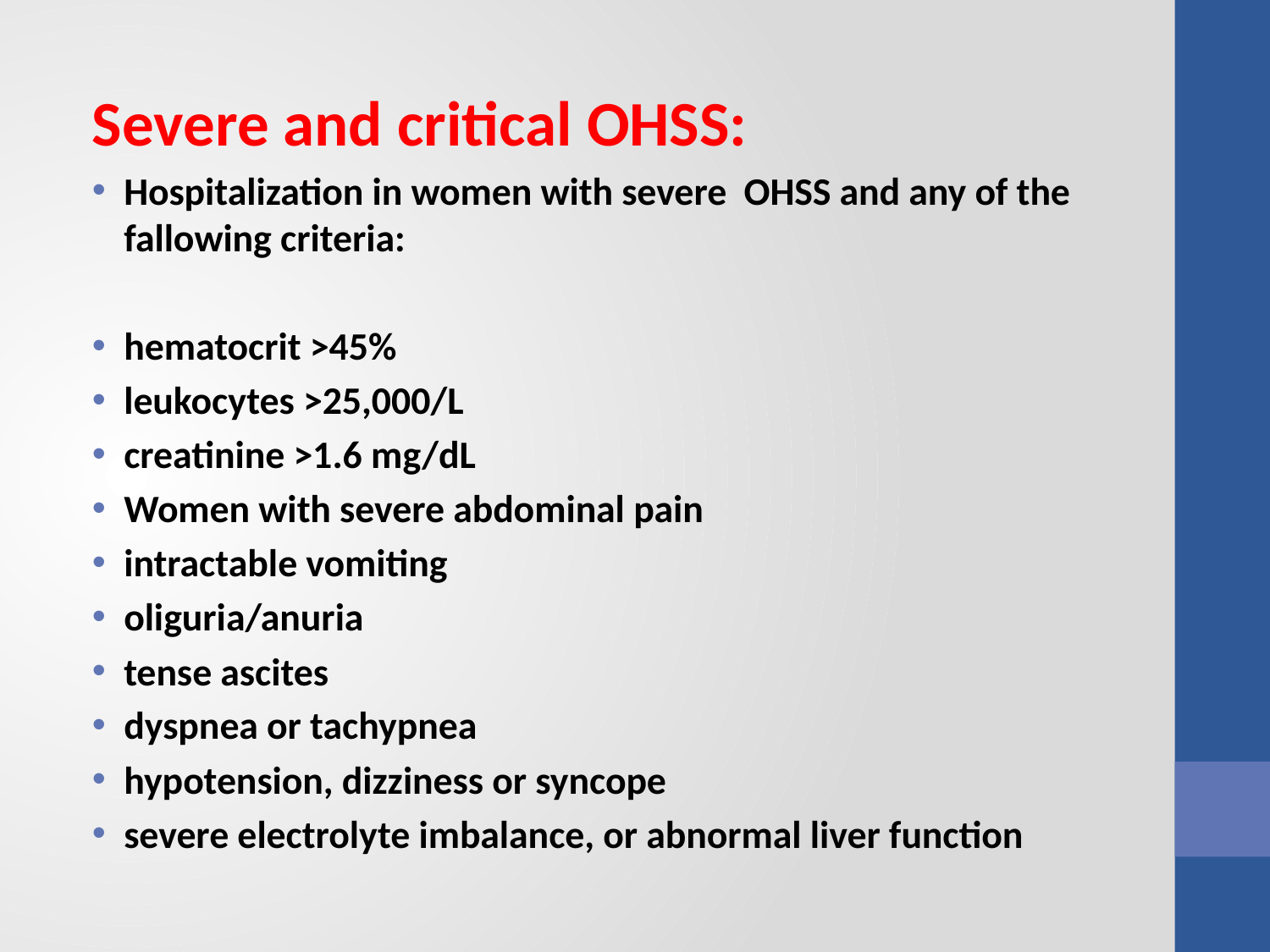

Severe and critical OHSS:
Hospitalization in women with severe  OHSS and any of the fallowing criteria:

hematocrit >45%
leukocytes >25,000/L
creatinine >1.6 mg/dL
Women with severe abdominal pain
intractable vomiting
oliguria/anuria
tense ascites
dyspnea or tachypnea
hypotension, dizziness or syncope
severe electrolyte imbalance, or abnormal liver function